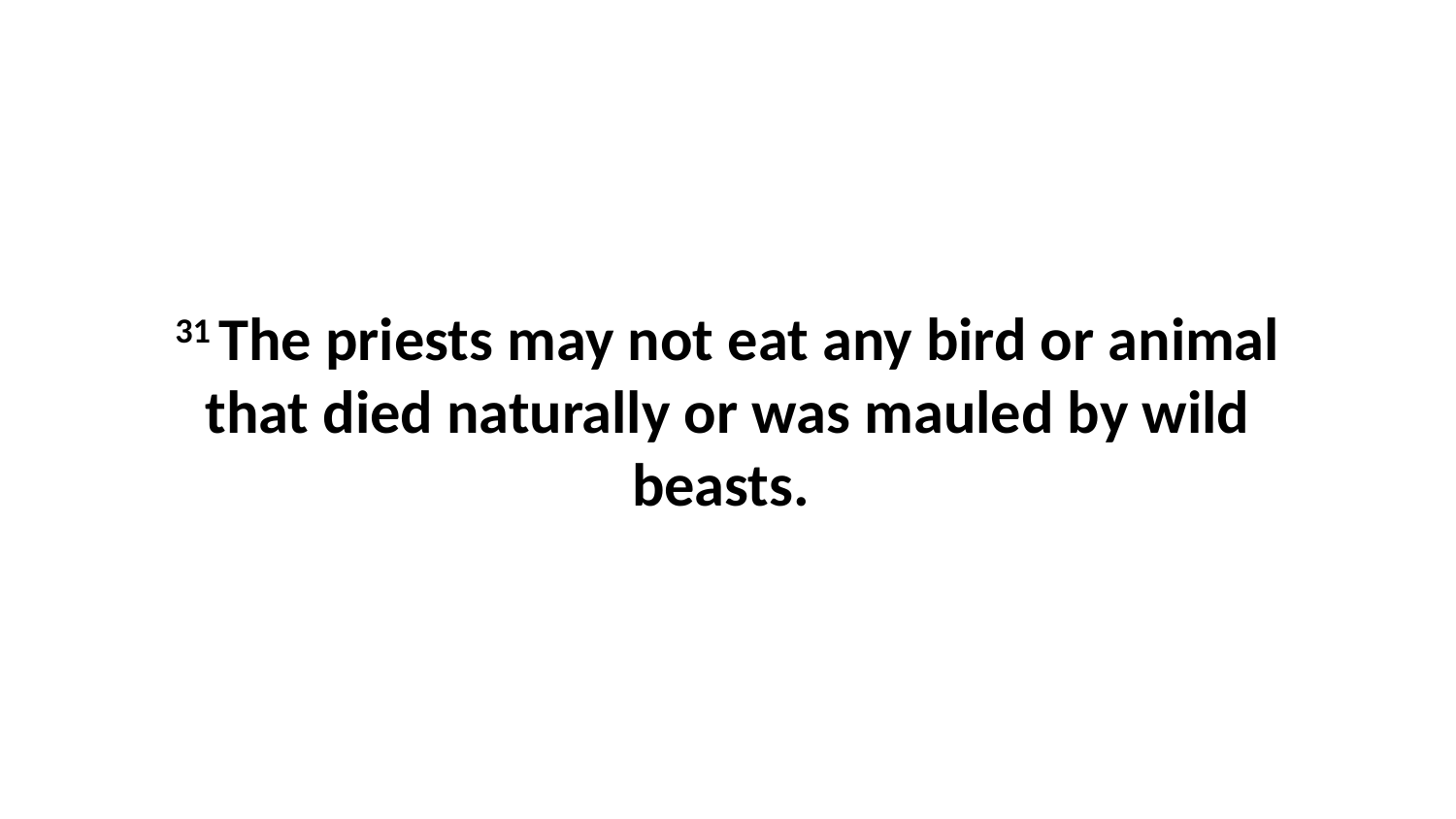

31 The priests may not eat any bird or animal that died naturally or was mauled by wild beasts.